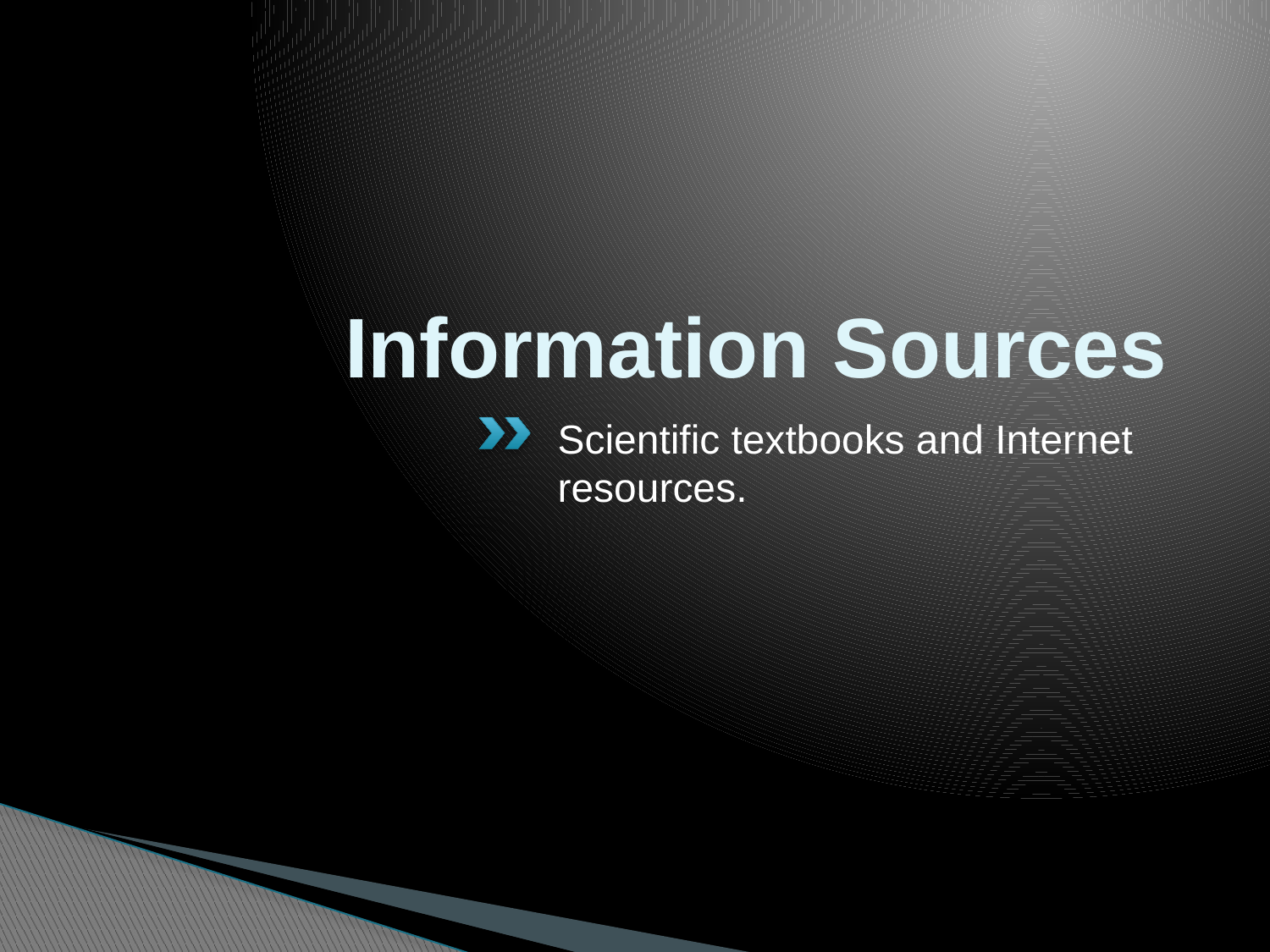

# Information Sources
Scientific textbooks and Internet resources.